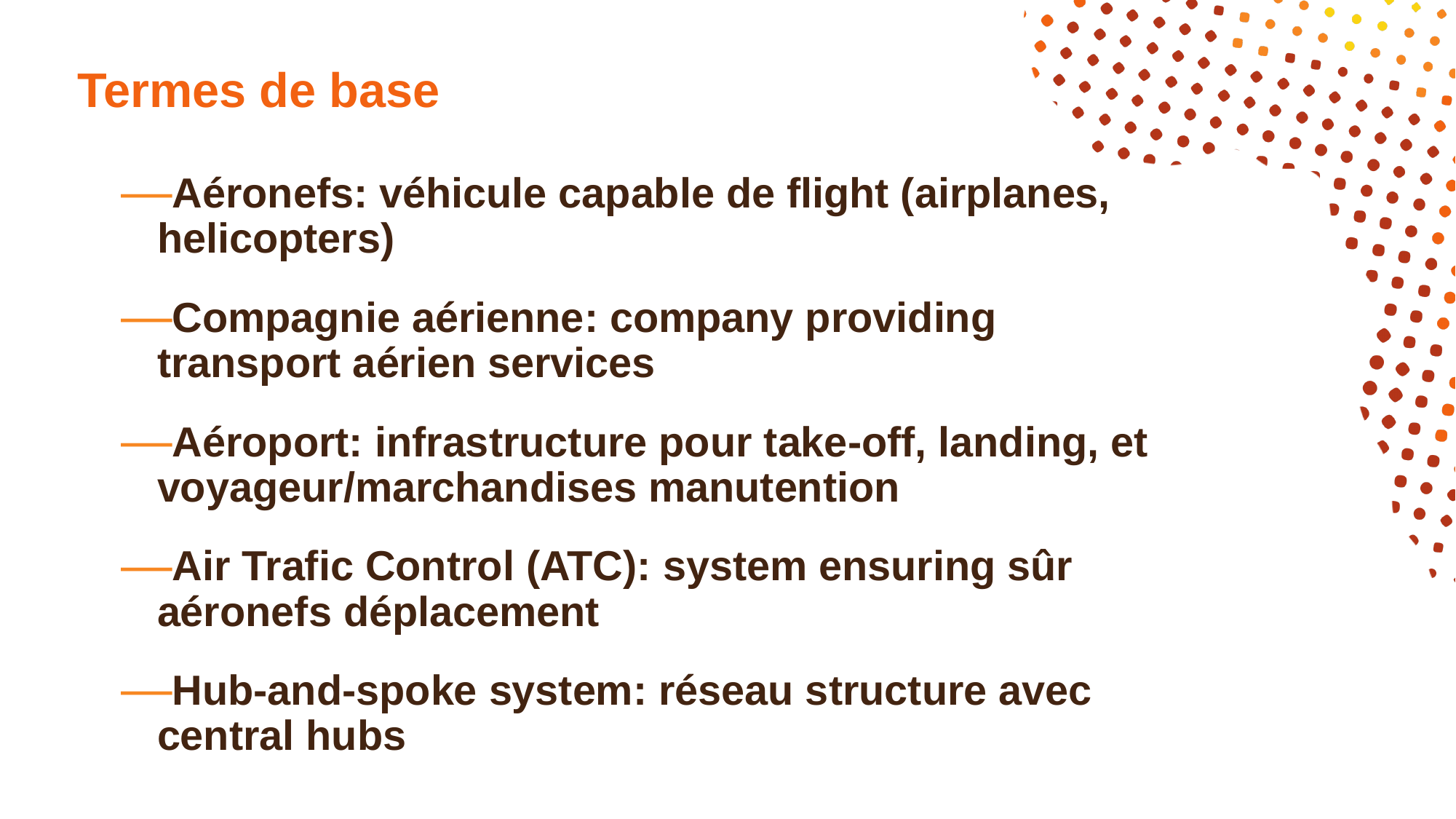

# Termes de base
Aéronefs: véhicule capable de flight (airplanes, helicopters)
Compagnie aérienne: company providing transport aérien services
Aéroport: infrastructure pour take-off, landing, et voyageur/marchandises manutention
Air Trafic Control (ATC): system ensuring sûr aéronefs déplacement
Hub-and-spoke system: réseau structure avec central hubs